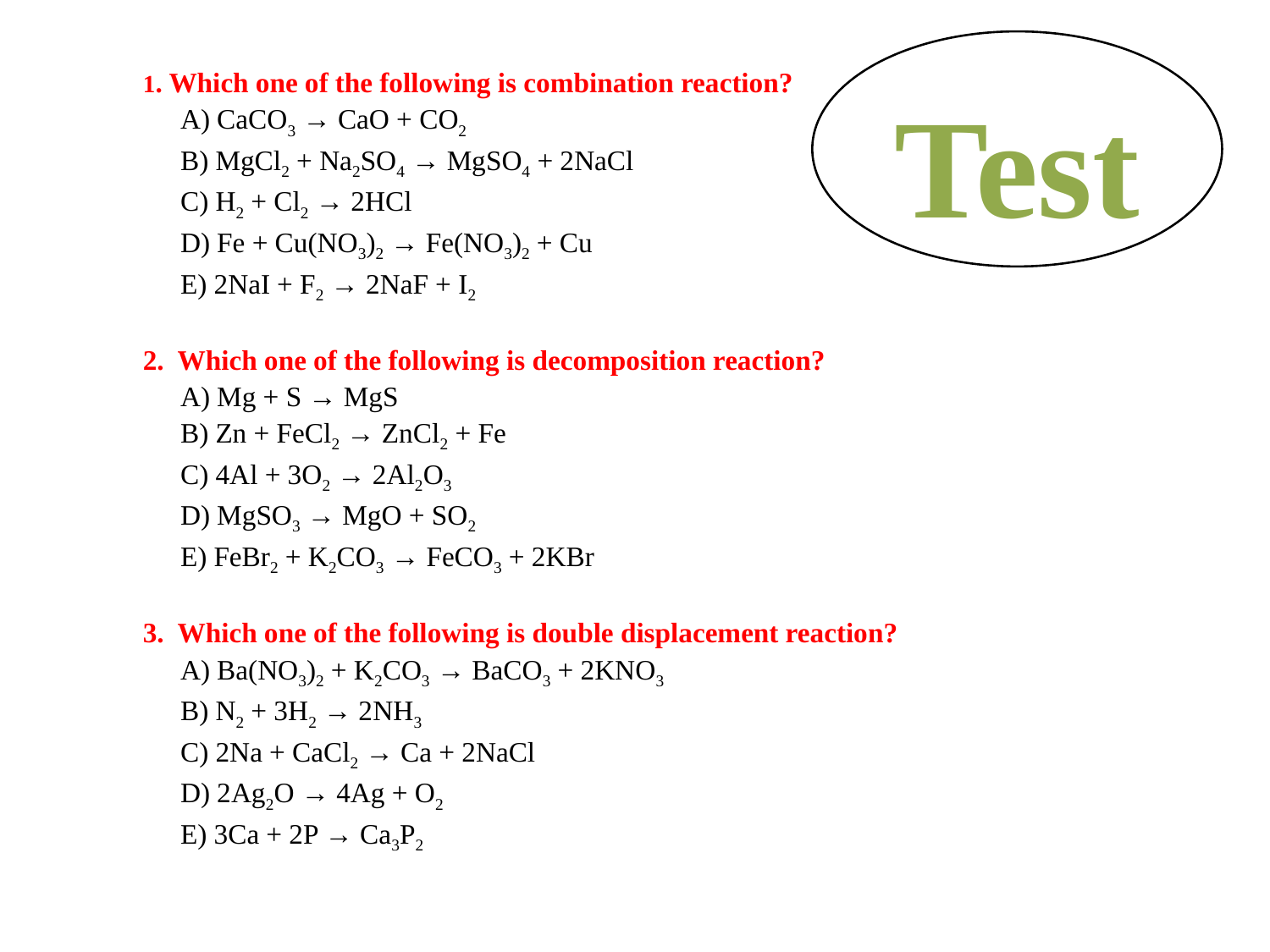

| 1. Which one of the following is combination reaction? A) CaCO3 → CaO + CO2 B) MgCl2 + Na2SO4 → MgSO4 + 2NaCl C) H2 + Cl2 → 2HCl D) Fe + Cu(NO3)2 → Fe(NO3)2 + Cu E) 2NaI + F2 → 2NaF + I2   2. Which one of the following is decomposition reaction? A) Mg + S → MgS B) Zn + FeCl2 → ZnCl2 + Fe C) 4Al + 3O2 → 2Al2O3 D) MgSO3 → MgO + SO2 E) FeBr2 + K2CO3 → FeCO3 + 2KBr   3. Which one of the following is double displacement reaction? A) Ba(NO3)2 + K2CO3 → BaCO3 + 2KNO3 B) N2 + 3H2 → 2NH3 C) 2Na + CaCl2 → Ca + 2NaCl D) 2Ag2O → 4Ag + O2 E) 3Ca + 2P → Ca3P2 |
| --- |
Test